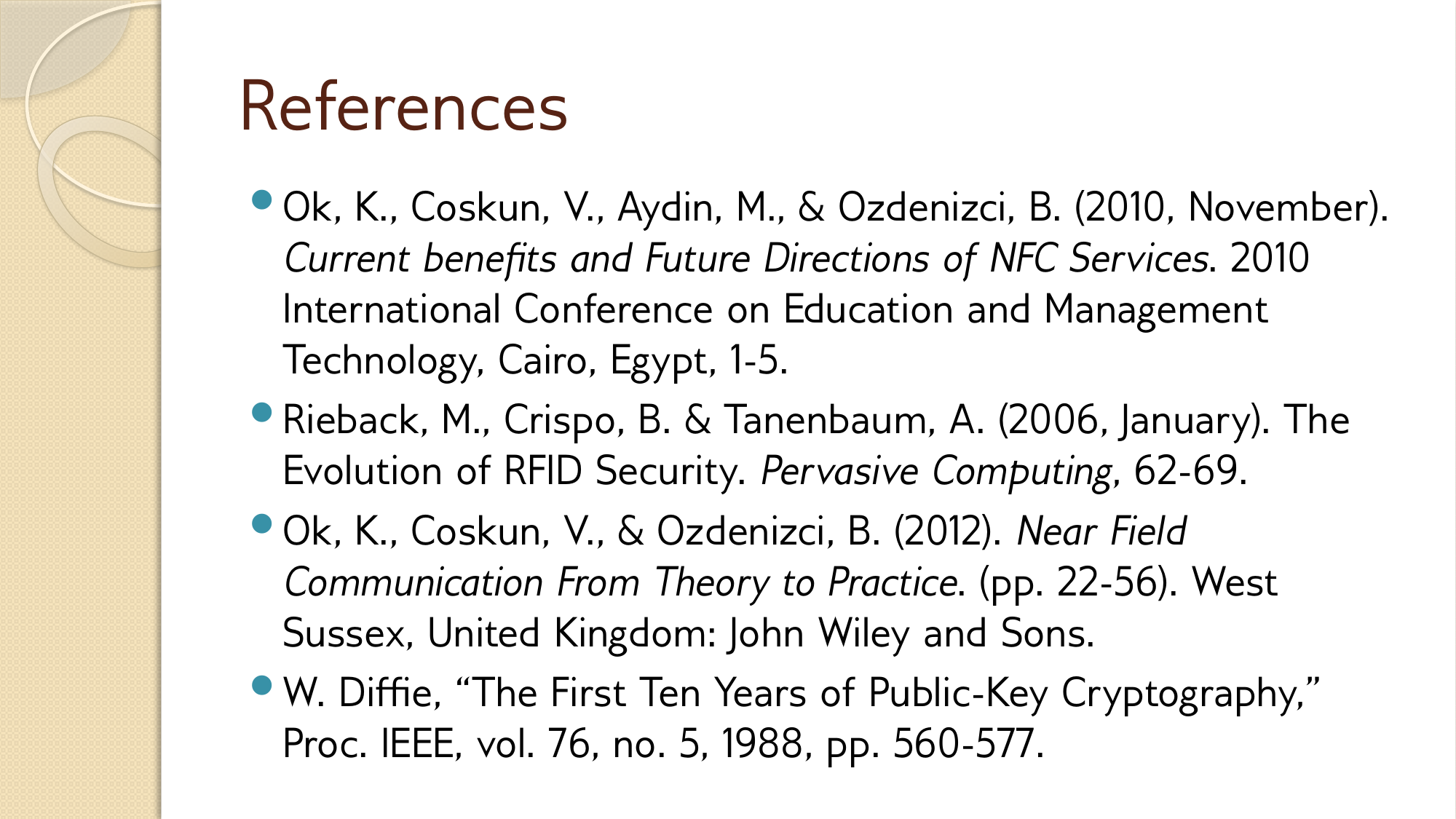

# References
Ok, K., Coskun, V., Aydin, M., & Ozdenizci, B. (2010, November). Current benefits and Future Directions of NFC Services. 2010 International Conference on Education and Management Technology, Cairo, Egypt, 1-5.
Rieback, M., Crispo, B. & Tanenbaum, A. (2006, January). The Evolution of RFID Security. Pervasive Computing, 62-69.
Ok, K., Coskun, V., & Ozdenizci, B. (2012). Near Field Communication From Theory to Practice. (pp. 22-56). West Sussex, United Kingdom: John Wiley and Sons.
W. Diffie, “The First Ten Years of Public-Key Cryptography,” Proc. IEEE, vol. 76, no. 5, 1988, pp. 560-577.